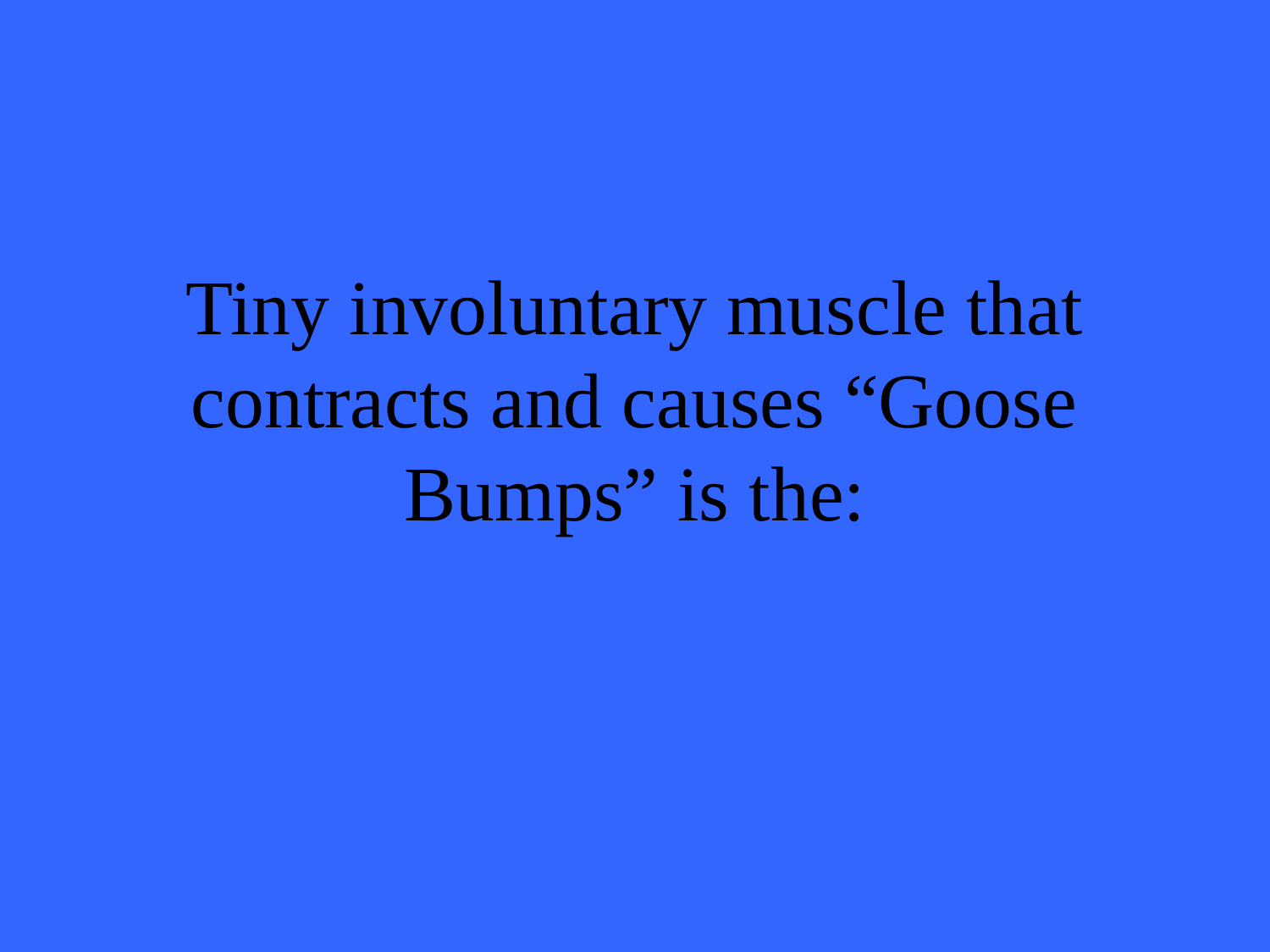

# Tiny involuntary muscle that contracts and causes “Goose Bumps” is the: